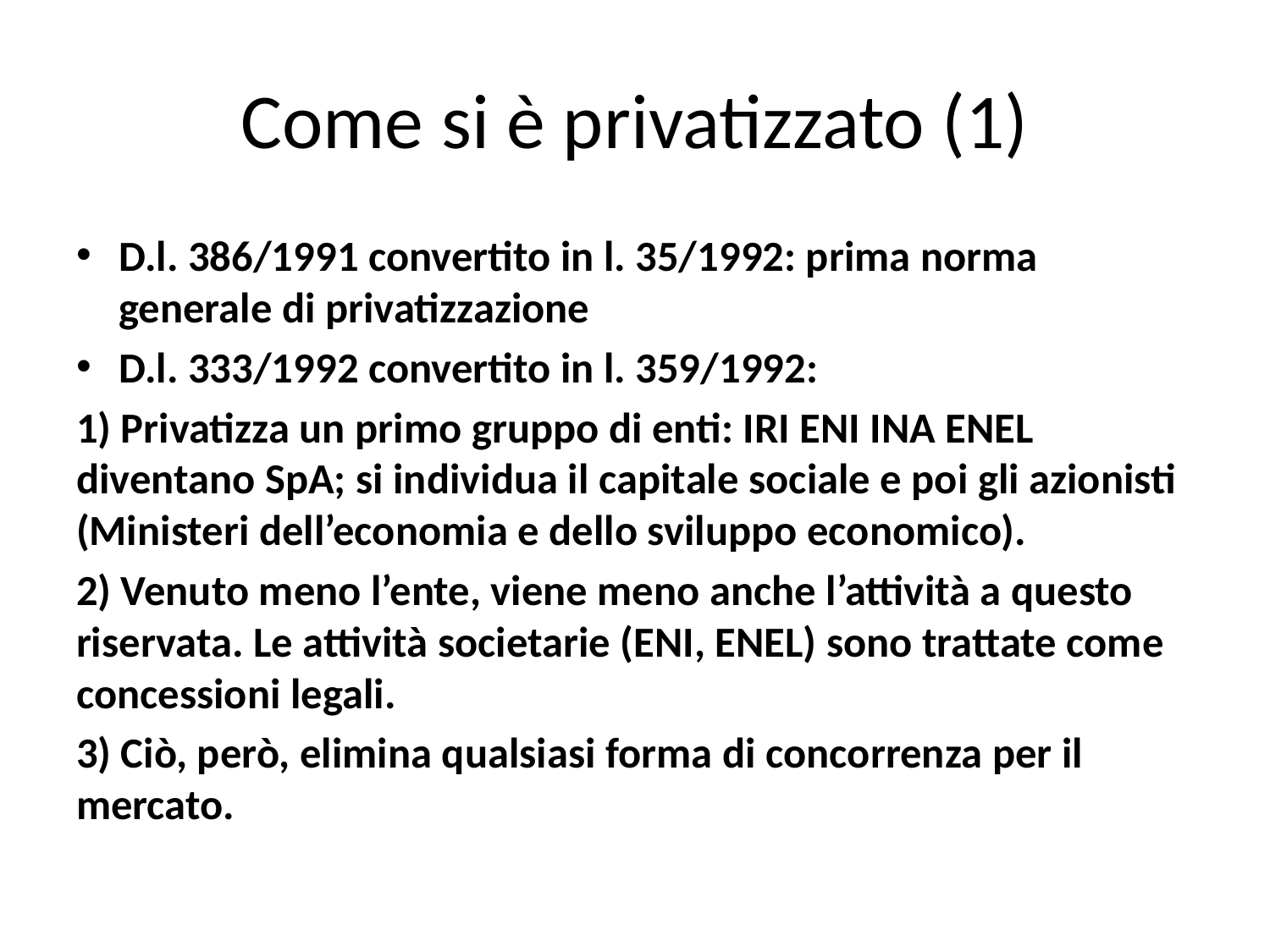

# Come si è privatizzato (1)
D.l. 386/1991 convertito in l. 35/1992: prima norma generale di privatizzazione
D.l. 333/1992 convertito in l. 359/1992:
1) Privatizza un primo gruppo di enti: IRI ENI INA ENEL diventano SpA; si individua il capitale sociale e poi gli azionisti (Ministeri dell’economia e dello sviluppo economico).
2) Venuto meno l’ente, viene meno anche l’attività a questo riservata. Le attività societarie (ENI, ENEL) sono trattate come concessioni legali.
3) Ciò, però, elimina qualsiasi forma di concorrenza per il mercato.